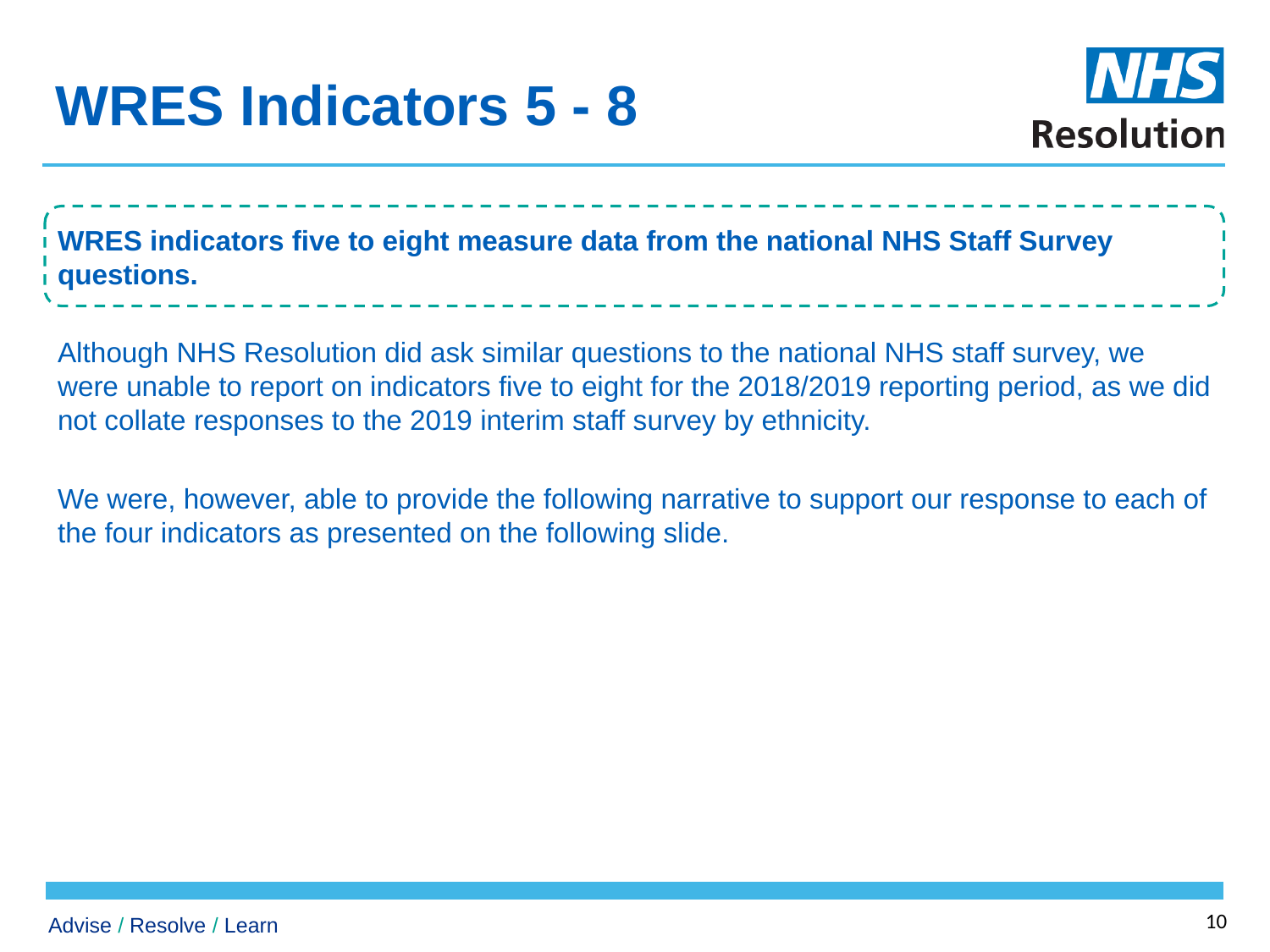

# WRES Indicators 5 - 8

WRES indicators five to eight measure data from the national NHS Staff Survey questions.

Although NHS Resolution did ask similar questions to the national NHS staff survey, we were unable to report on indicators five to eight for the 2018/2019 reporting period, as we did not collate responses to the 2019 interim staff survey by ethnicity.

We were, however, able to provide the following narrative to support our response to each of the four indicators as presented on the following slide.